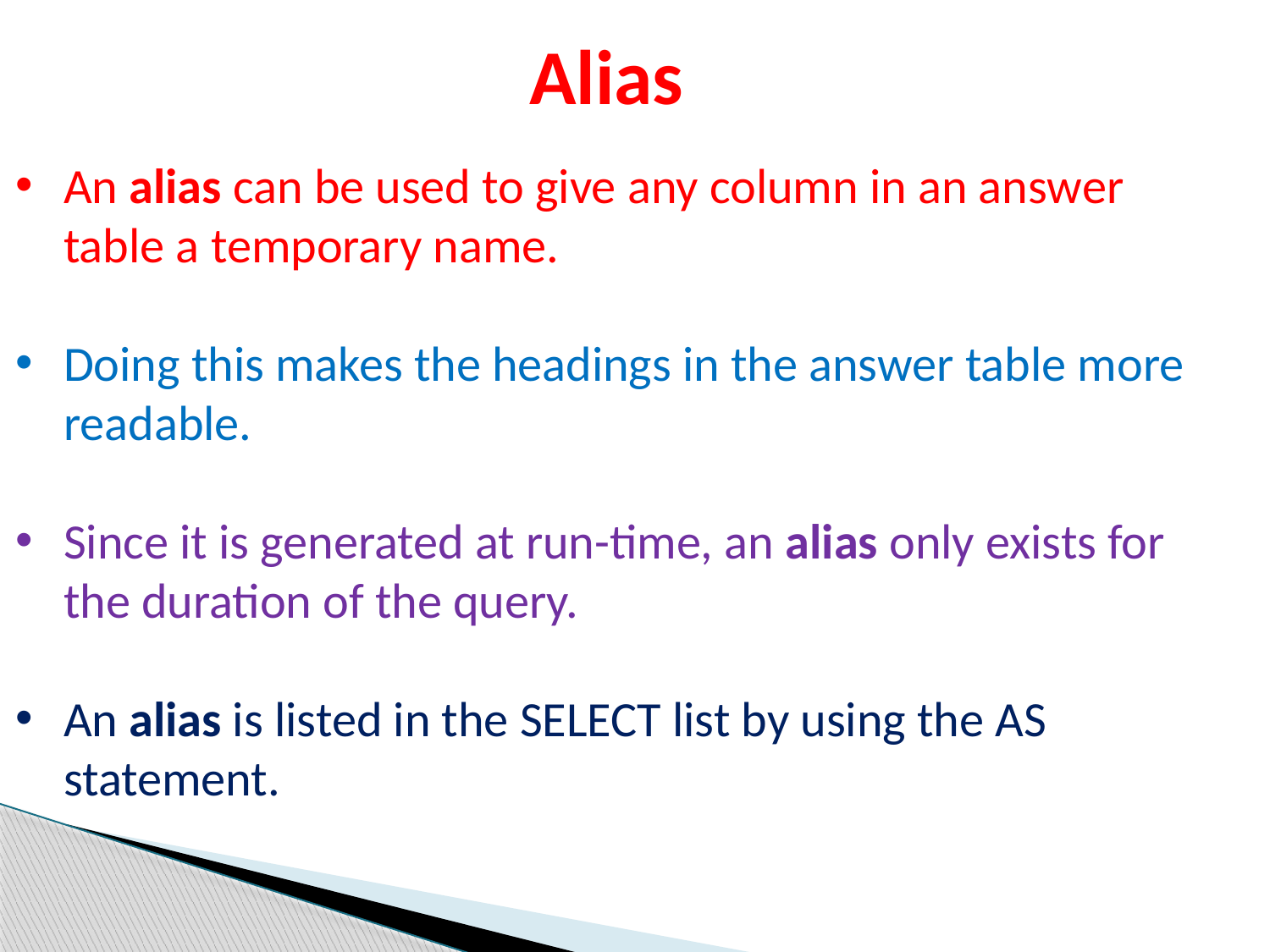

Alias

An alias can be used to give any column in an answer table a temporary name.

Doing this makes the headings in the answer table more readable.

Since it is generated at run-time, an alias only exists for the duration of the query.

An alias is listed in the SELECT list by using the AS statement.